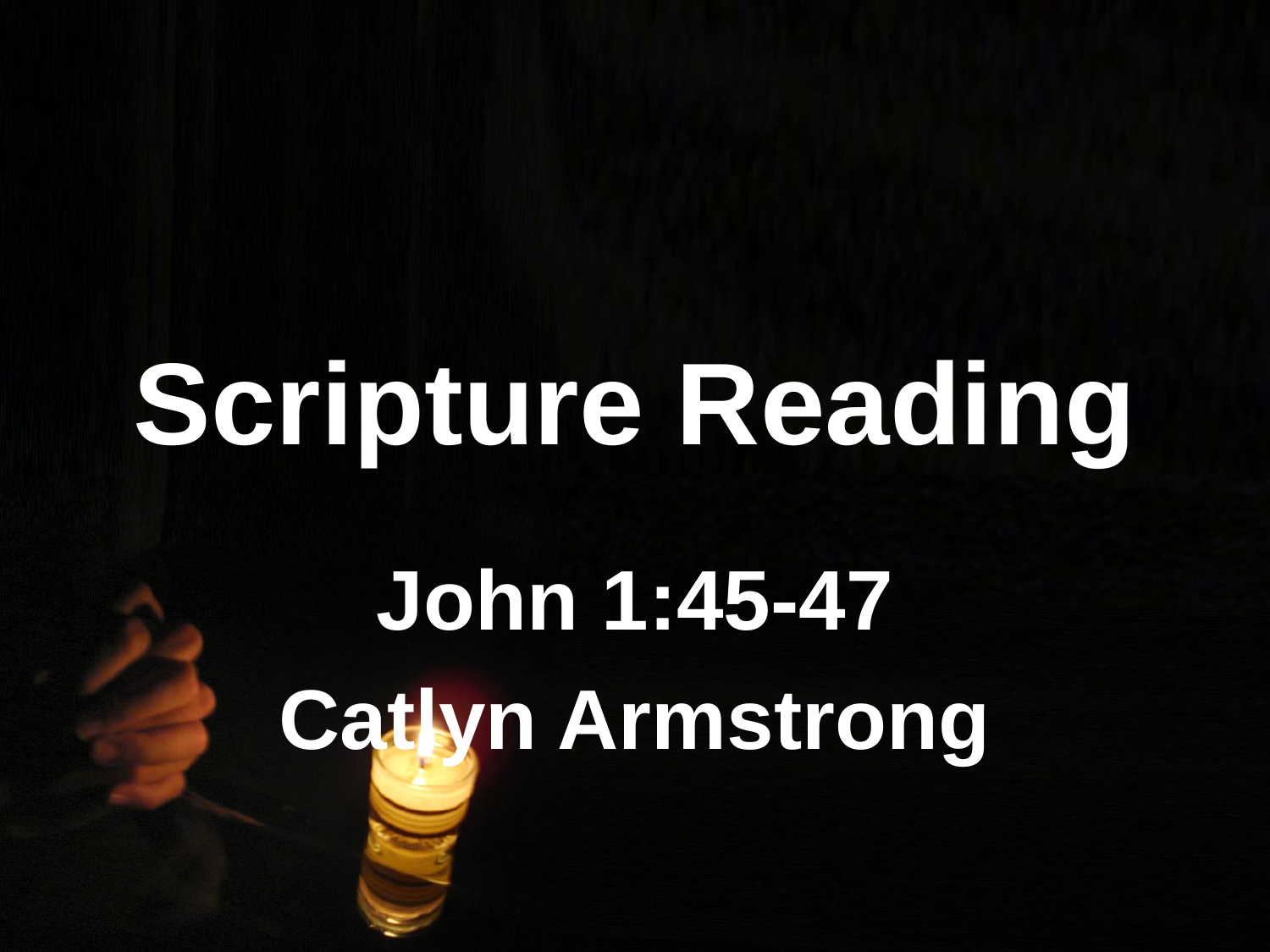

# Scripture Reading
John 1:45-47
Catlyn Armstrong